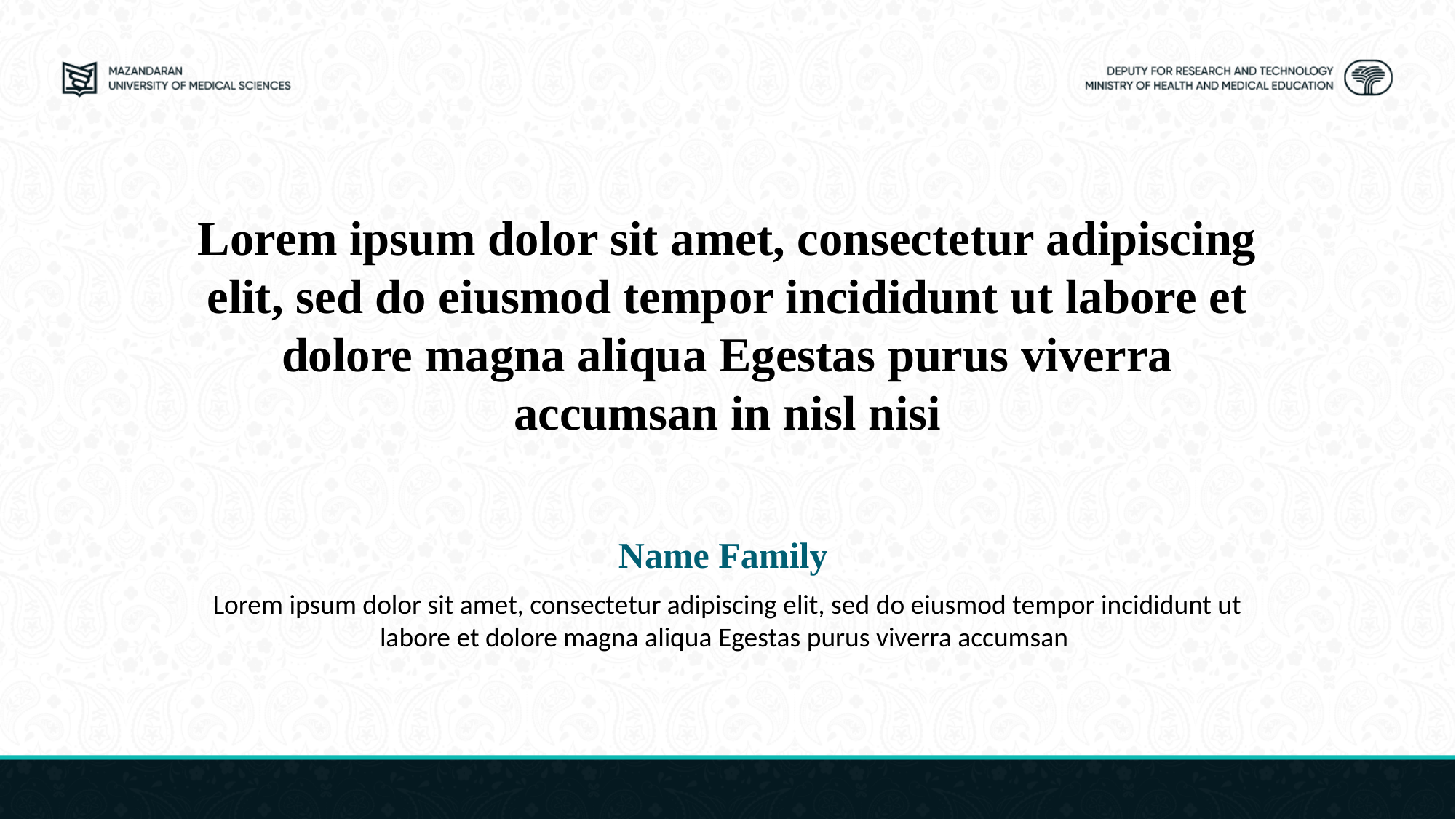

Lorem ipsum dolor sit amet, consectetur adipiscing elit, sed do eiusmod tempor incididunt ut labore et dolore magna aliqua Egestas purus viverra accumsan in nisl nisi
Name Family
Lorem ipsum dolor sit amet, consectetur adipiscing elit, sed do eiusmod tempor incididunt ut labore et dolore magna aliqua Egestas purus viverra accumsan